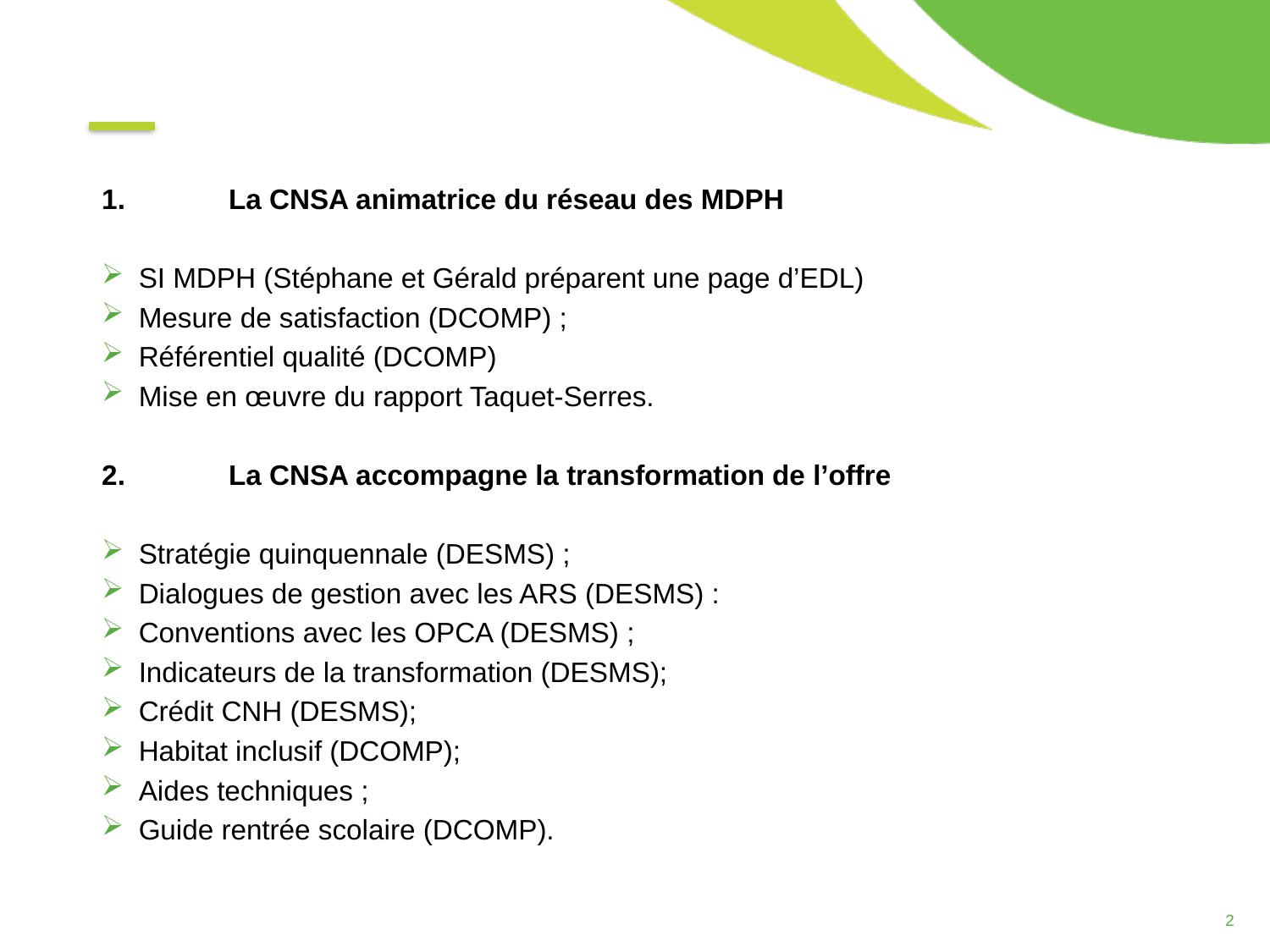

1.	La CNSA animatrice du réseau des MDPH

SI MDPH (Stéphane et Gérald préparent une page d’EDL)
Mesure de satisfaction (DCOMP) ;
Référentiel qualité (DCOMP)
Mise en œuvre du rapport Taquet-Serres.

2.	La CNSA accompagne la transformation de l’offre

Stratégie quinquennale (DESMS) ;
Dialogues de gestion avec les ARS (DESMS) :
Conventions avec les OPCA (DESMS) ;
Indicateurs de la transformation (DESMS);
Crédit CNH (DESMS);
Habitat inclusif (DCOMP);
Aides techniques ;
Guide rentrée scolaire (DCOMP).